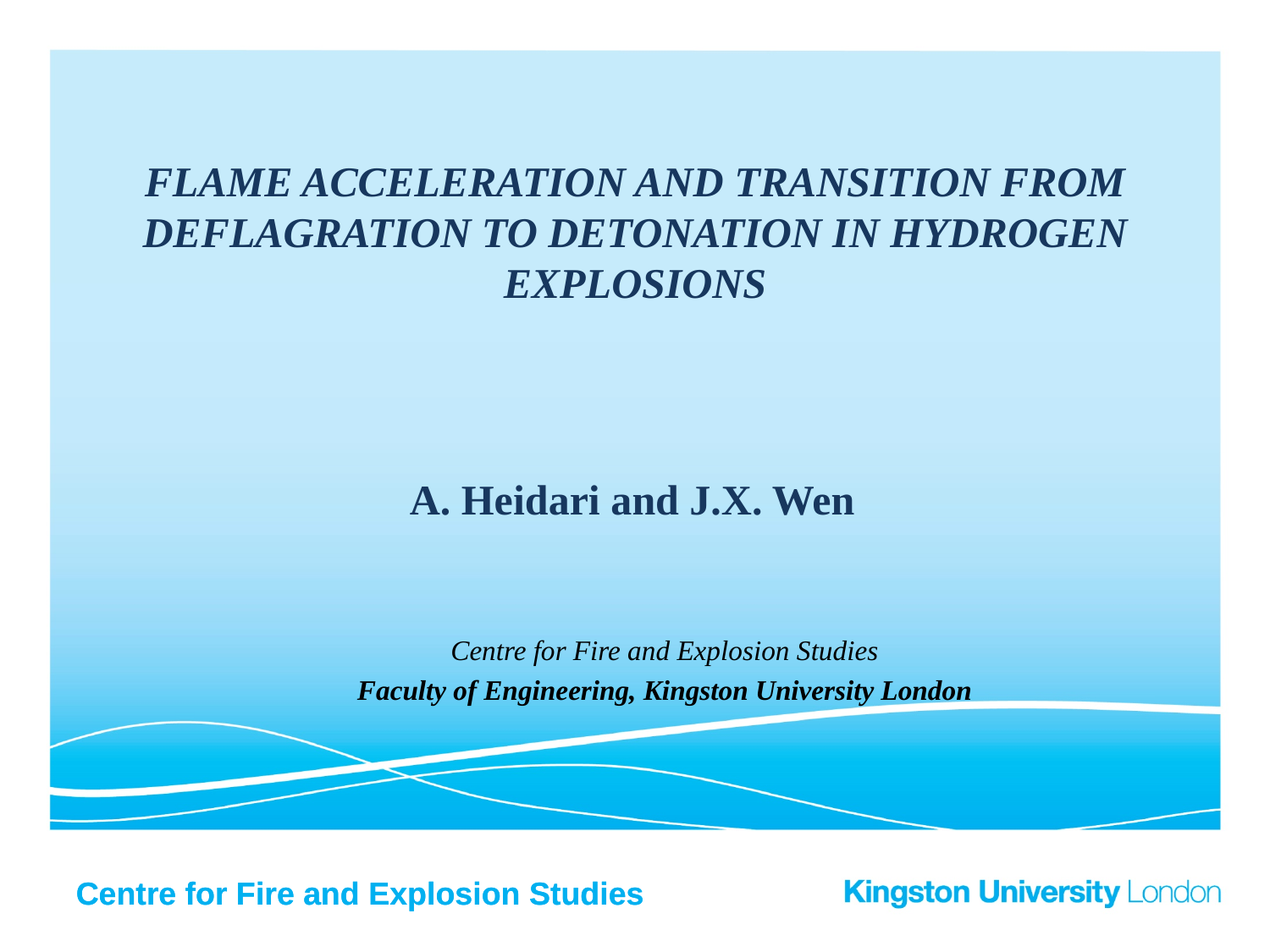

# Flame acceleration and transition from deflagration to detonation in hydrogen explosions
A. Heidari and J.X. Wen
Centre for Fire and Explosion Studies
Faculty of Engineering, Kingston University London
Centre for Fire and Explosion Studies